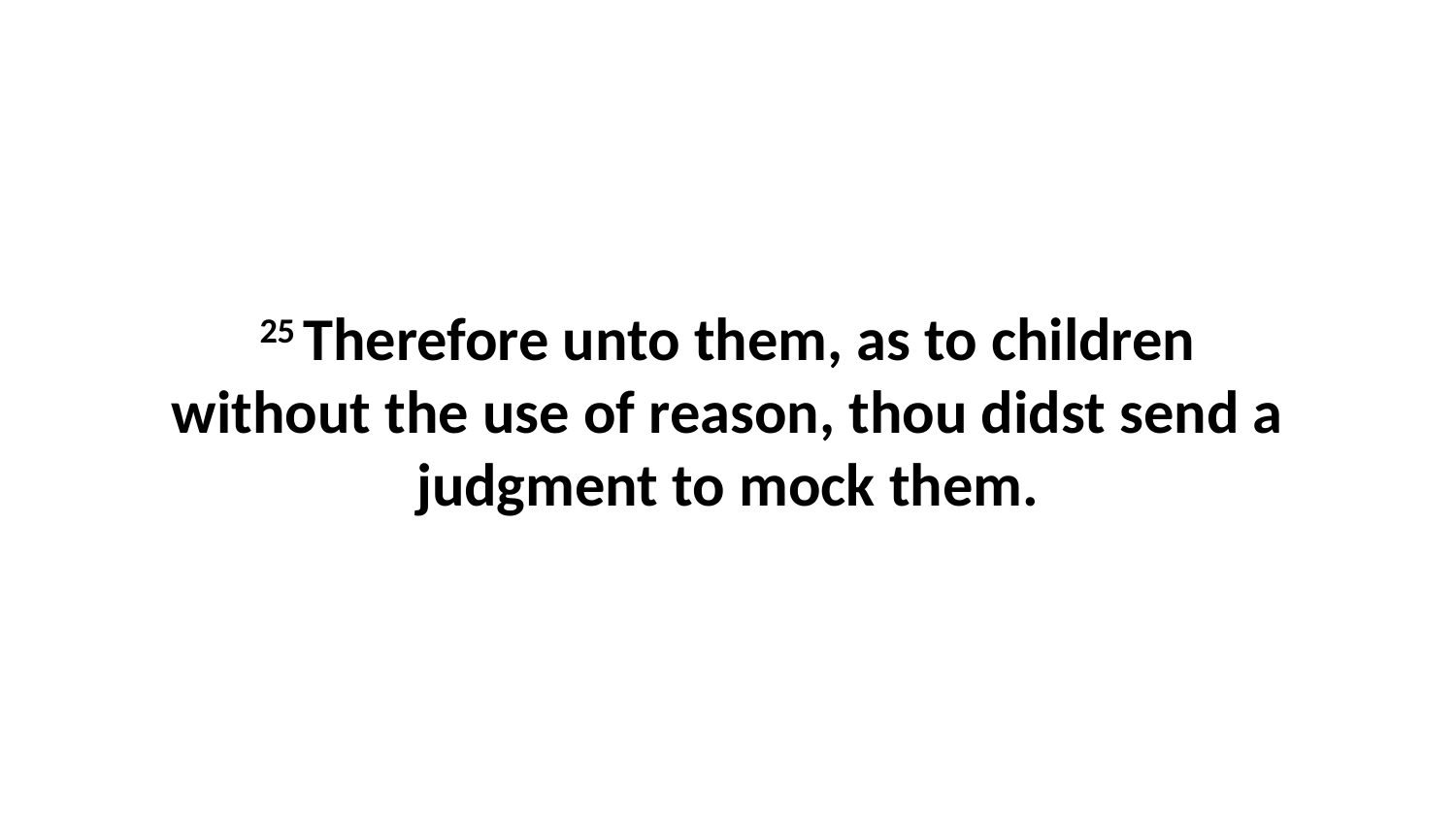

25 Therefore unto them, as to children without the use of reason, thou didst send a judgment to mock them.